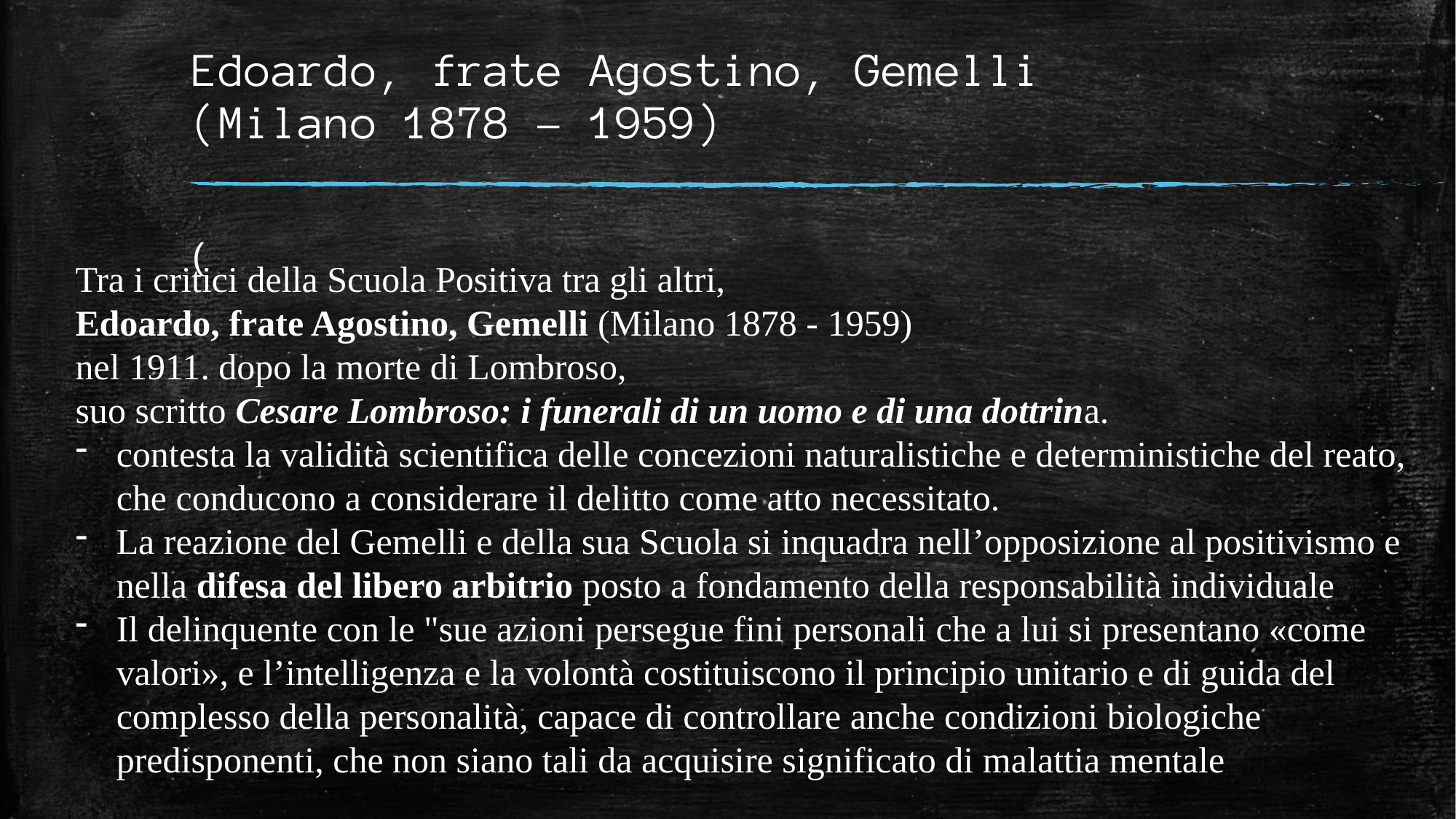

# Edoardo, frate Agostino, Gemelli (Milano 1878 – 1959)
(
Tra i critici della Scuola Positiva tra gli altri,
Edoardo, frate Agostino, Gemelli (Milano 1878 - 1959)
nel 1911. dopo la morte di Lombroso,
suo scritto Cesare Lombroso: i funerali di un uomo e di una dottrina.
contesta la validità scientifica delle concezioni naturalistiche e deterministiche del reato, che conducono a considerare il delitto come atto necessitato.
La reazione del Gemelli e della sua Scuola si inquadra nell’opposizione al positivismo e nella difesa del libero arbitrio posto a fondamento della responsabilità individuale
Il delinquente con le "sue azioni persegue fini personali che a lui si presentano «come valori», e l’intelligenza e la volontà costituiscono il principio unitario e di guida del complesso della personalità, capace di controllare anche condizioni biologiche predisponenti, che non siano tali da acquisire significato di malattia mentale